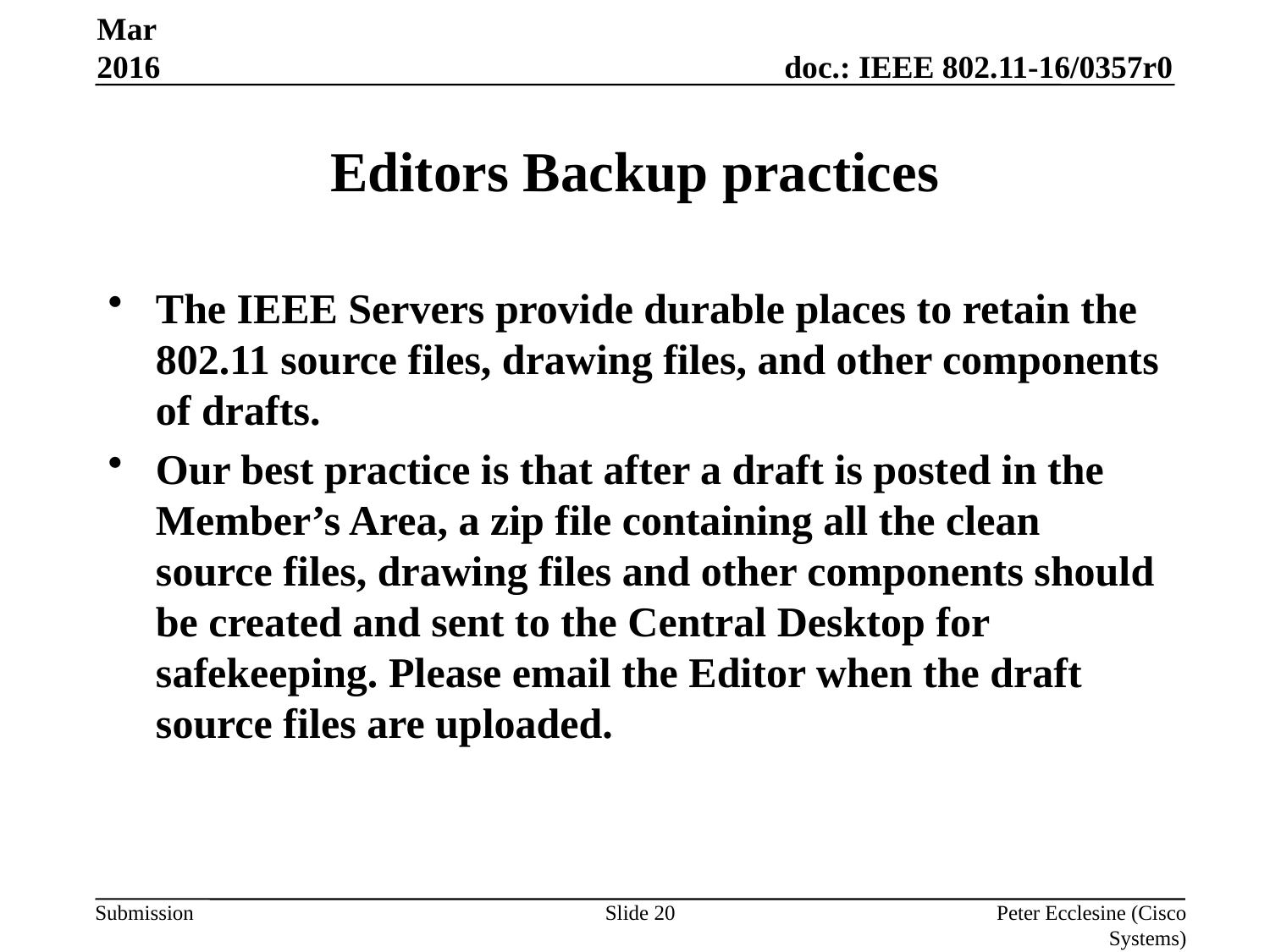

Mar 2016
# Editors Backup practices
The IEEE Servers provide durable places to retain the 802.11 source files, drawing files, and other components of drafts.
Our best practice is that after a draft is posted in the Member’s Area, a zip file containing all the clean source files, drawing files and other components should be created and sent to the Central Desktop for safekeeping. Please email the Editor when the draft source files are uploaded.
Slide 20
Peter Ecclesine (Cisco Systems)